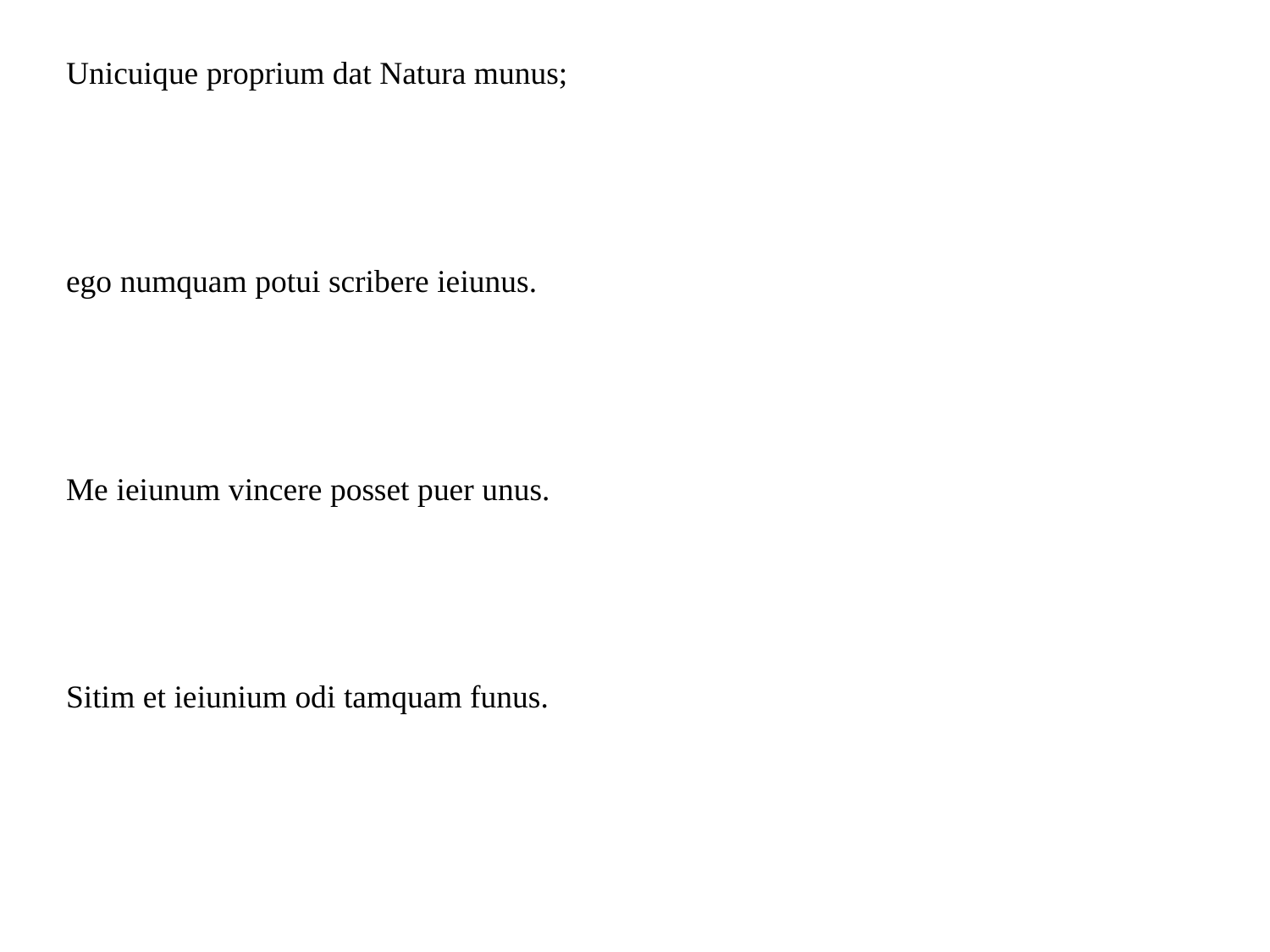

| Unicuique proprium dat Natura munus; |
| --- |
| ego numquam potui scribere ieiunus. |
| Me ieiunum vincere posset puer unus. |
| Sitim et ieiunium odi tamquam funus. |